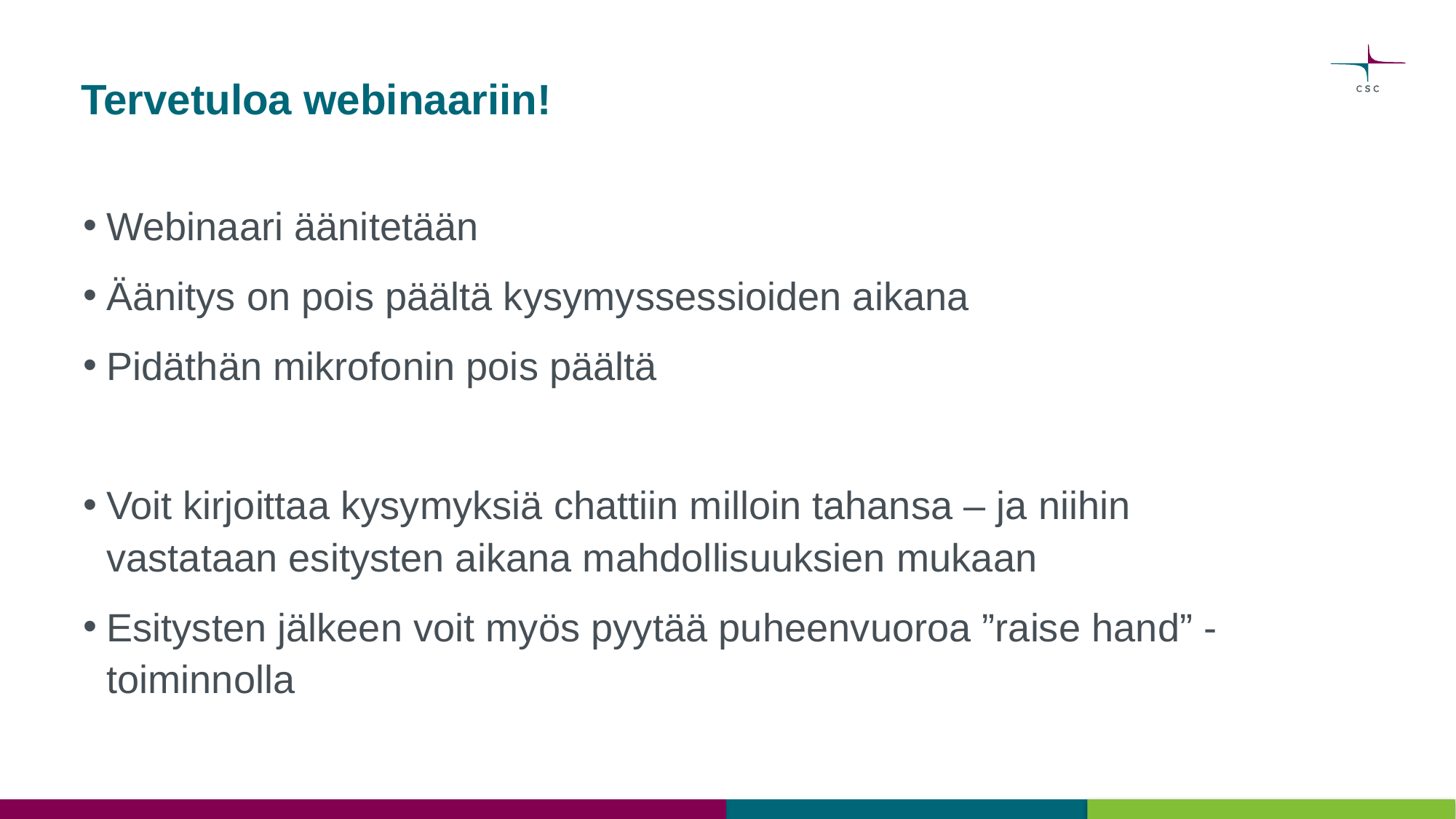

# Tervetuloa webinaariin!
Webinaari äänitetään
Äänitys on pois päältä kysymyssessioiden aikana
Pidäthän mikrofonin pois päältä

Voit kirjoittaa kysymyksiä chattiin milloin tahansa – ja niihin vastataan esitysten aikana mahdollisuuksien mukaan
Esitysten jälkeen voit myös pyytää puheenvuoroa ”raise hand” -toiminnolla